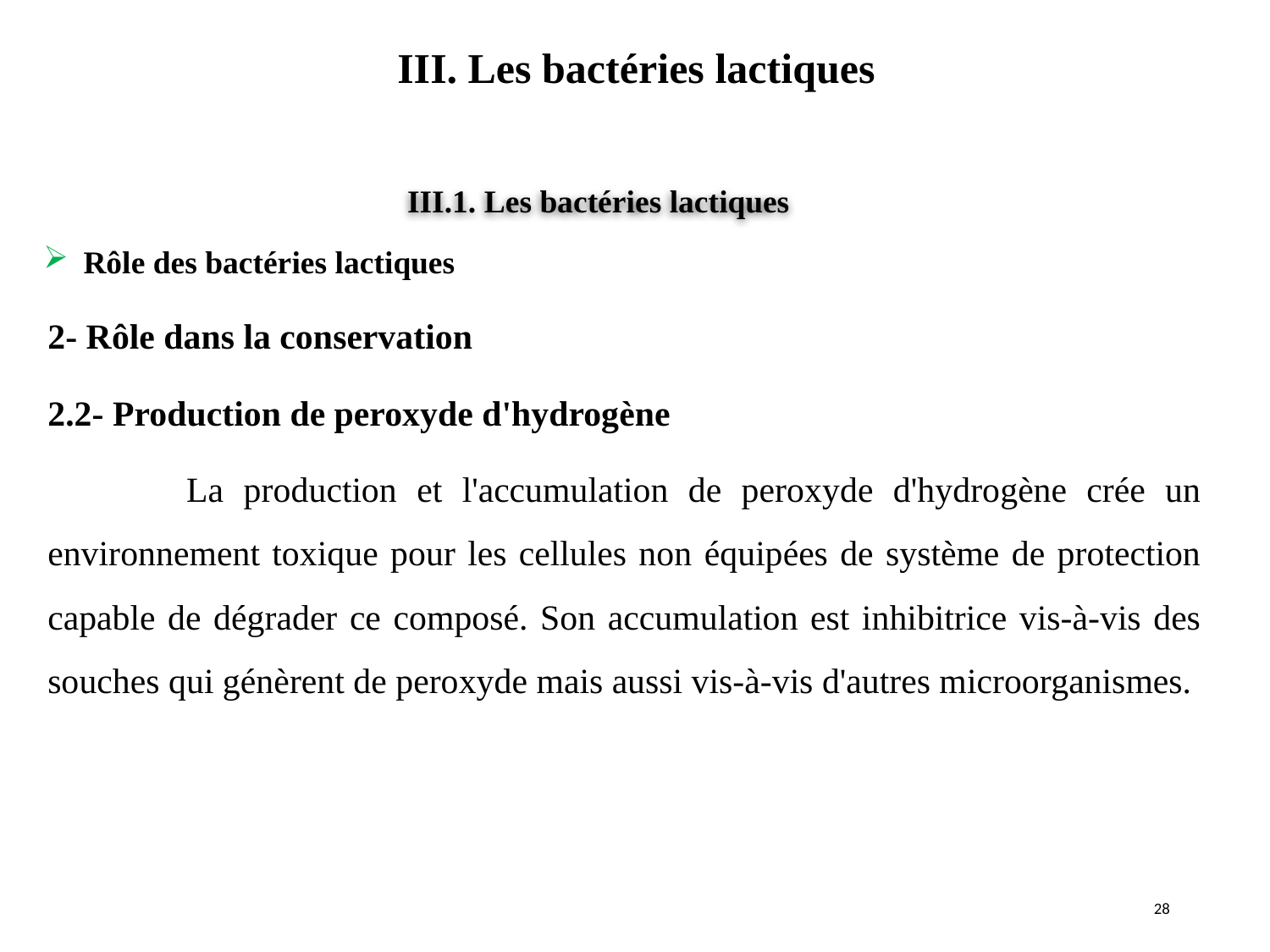

III. Les bactéries lactiques
#

III.1. Les bactéries lactiques
Rôle des bactéries lactiques
2- Rôle dans la conservation
2.2- Production de peroxyde d'hydrogène
       La production et l'accumulation de peroxyde d'hydrogène crée un environnement toxique pour les cellules non équipées de système de protection capable de dégrader ce composé. Son accumulation est inhibitrice vis-à-vis des souches qui génèrent de peroxyde mais aussi vis-à-vis d'autres microorganismes.
28